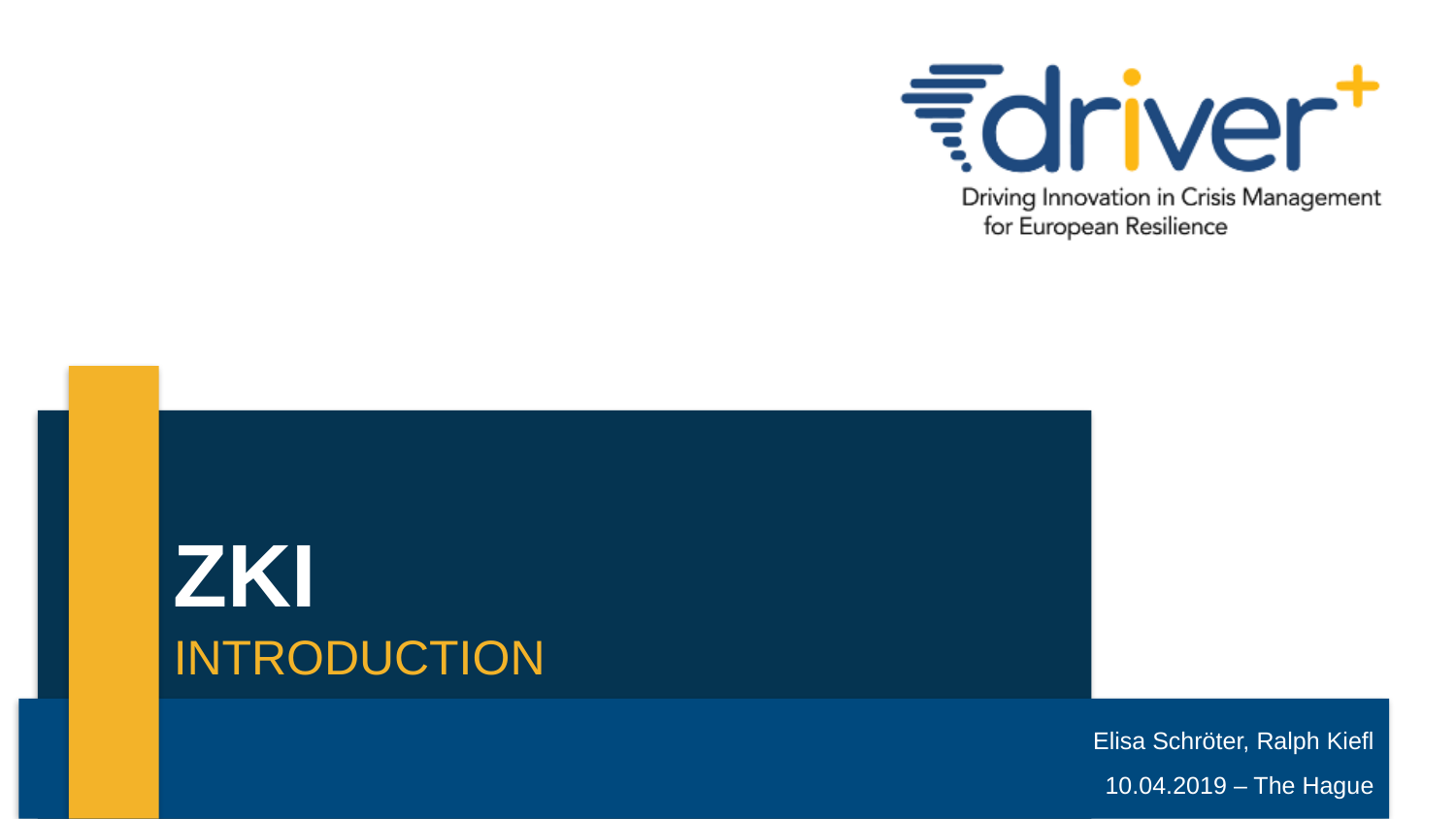

# ZKI
Introduction
Elisa Schröter, Ralph Kiefl
10.04.2019 – The Hague